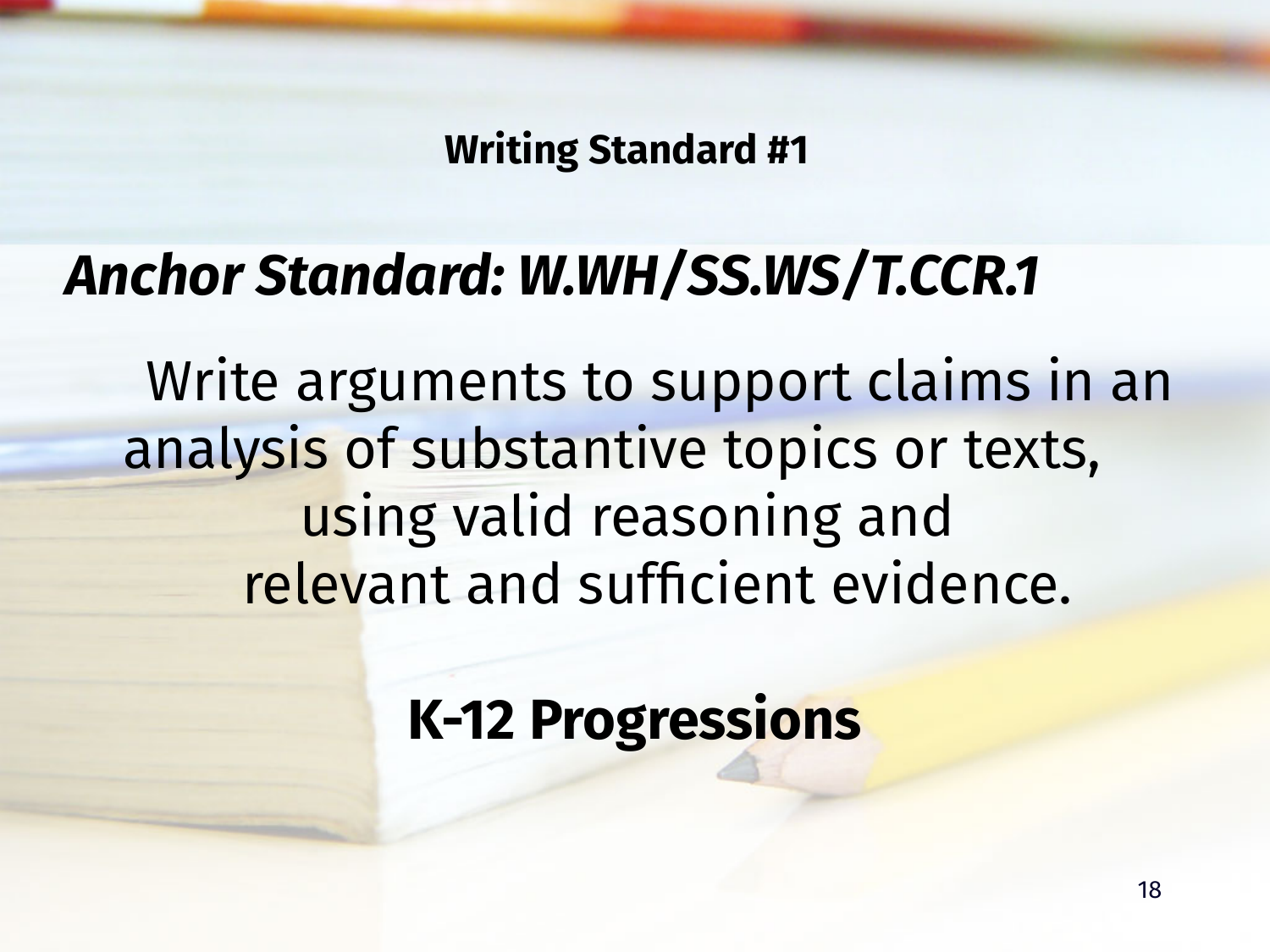

# Writing Standard #1
Anchor Standard: W.WH/SS.WS/T.CCR.1

    Write arguments to support claims in an analysis of substantive topics or texts,    using valid reasoning and
   relevant and sufficient evidence.

K-12 Progressions
18